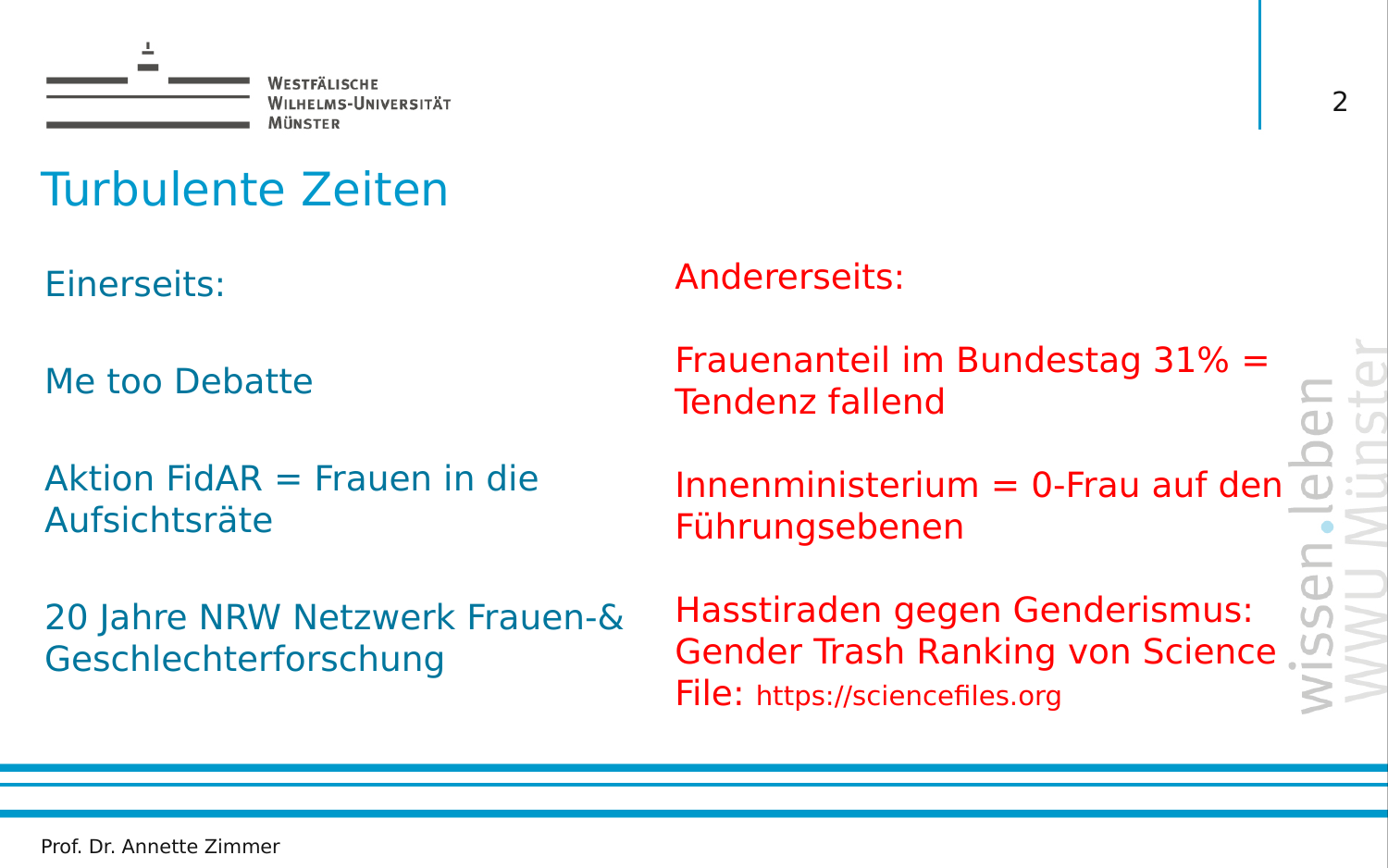

2
# Turbulente Zeiten
Andererseits:

Frauenanteil im Bundestag 31% = Tendenz fallend

Innenministerium = 0-Frau auf den Führungsebenen

Hasstiraden gegen Genderismus:
Gender Trash Ranking von Science File: https://sciencefiles.org
Einerseits:

Me too Debatte

Aktion FidAR = Frauen in die Aufsichtsräte

20 Jahre NRW Netzwerk Frauen-& Geschlechterforschung